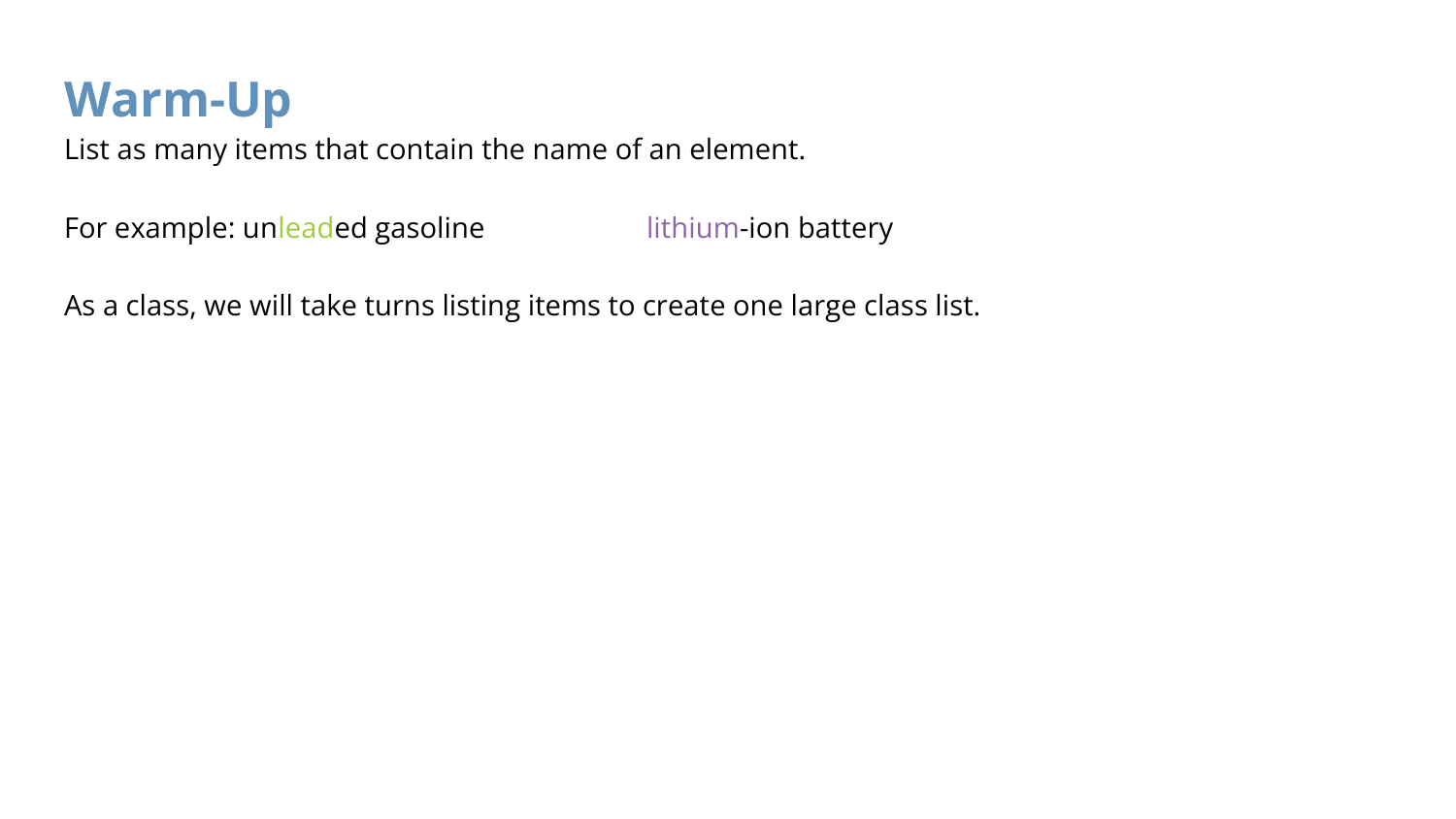

# Warm-Up
List as many items that contain the name of an element.

For example: unleaded gasoline		lithium-ion battery

As a class, we will take turns listing items to create one large class list.